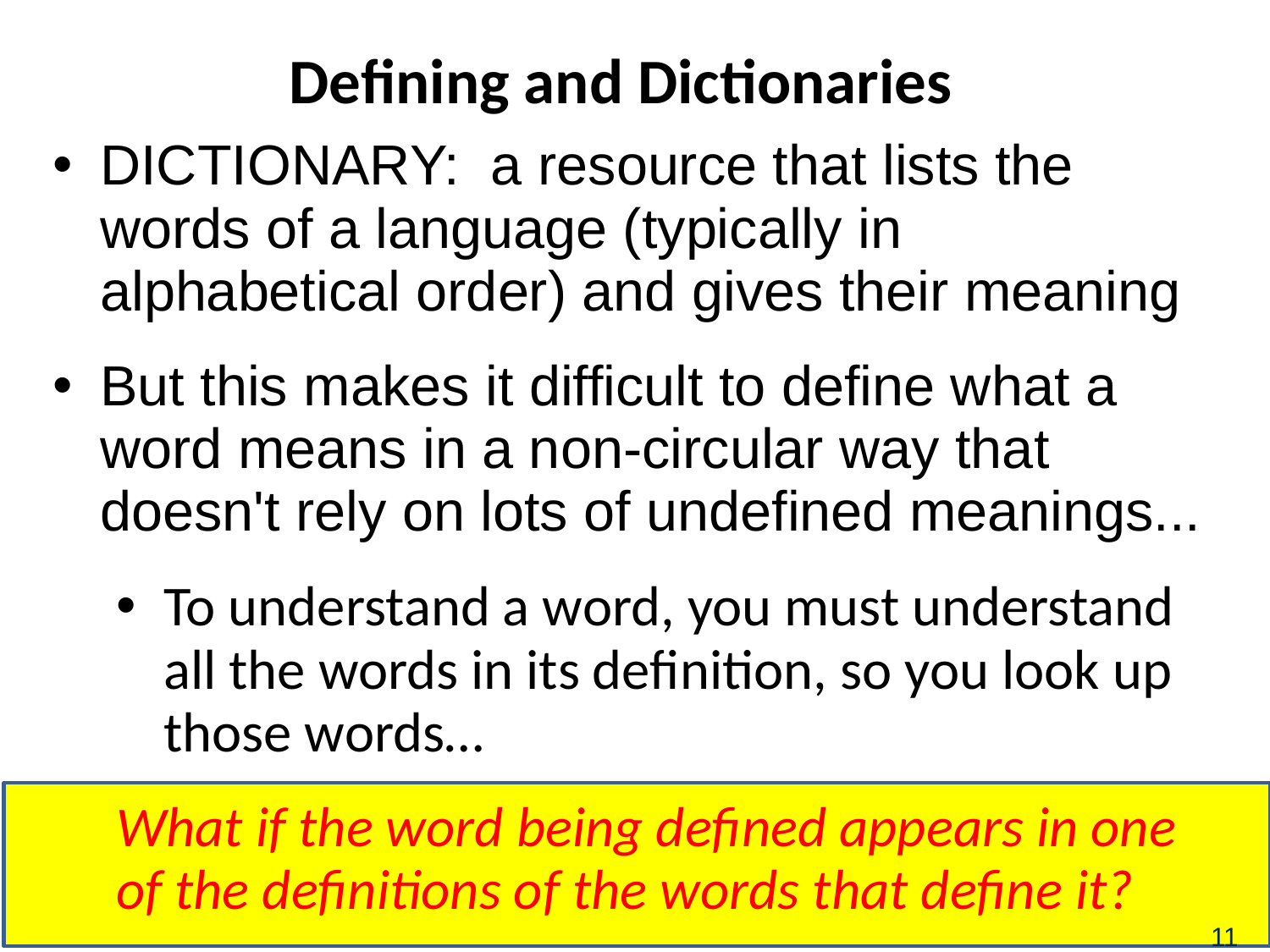

# Defining and Dictionaries
DICTIONARY:  a resource that lists the words of a language (typically in alphabetical order) and gives their meaning
But this makes it difficult to define what a word means in a non-circular way that doesn't rely on lots of undefined meanings...
To understand a word, you must understand all the words in its definition, so you look up those words…
What if the word being defined appears in one of the definitions of the words that define it?

11